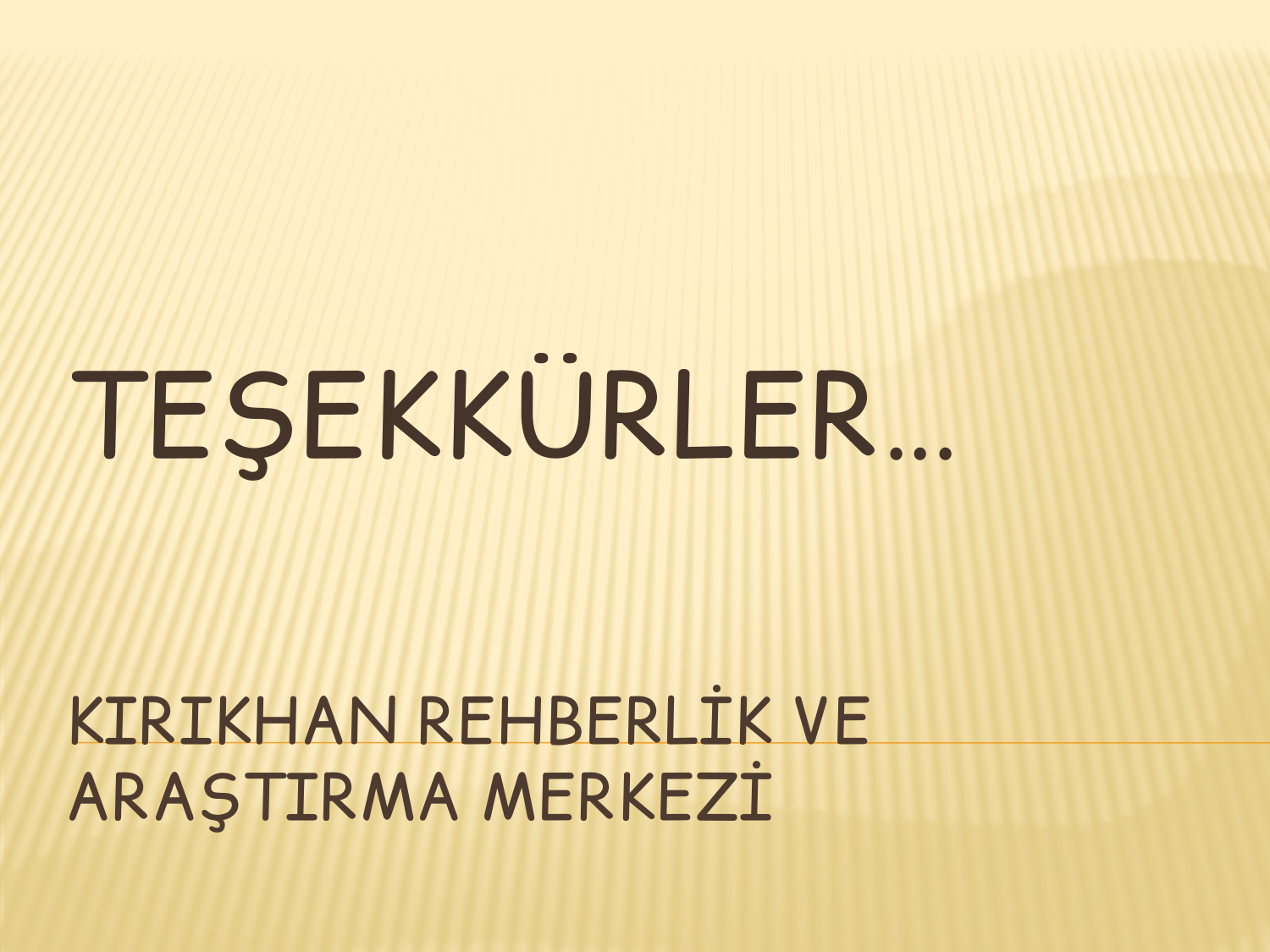

TEŞEKKÜRLER…
# KIRIKHAN REHBERLİK VE ARAŞTIRMA MERKEZİ